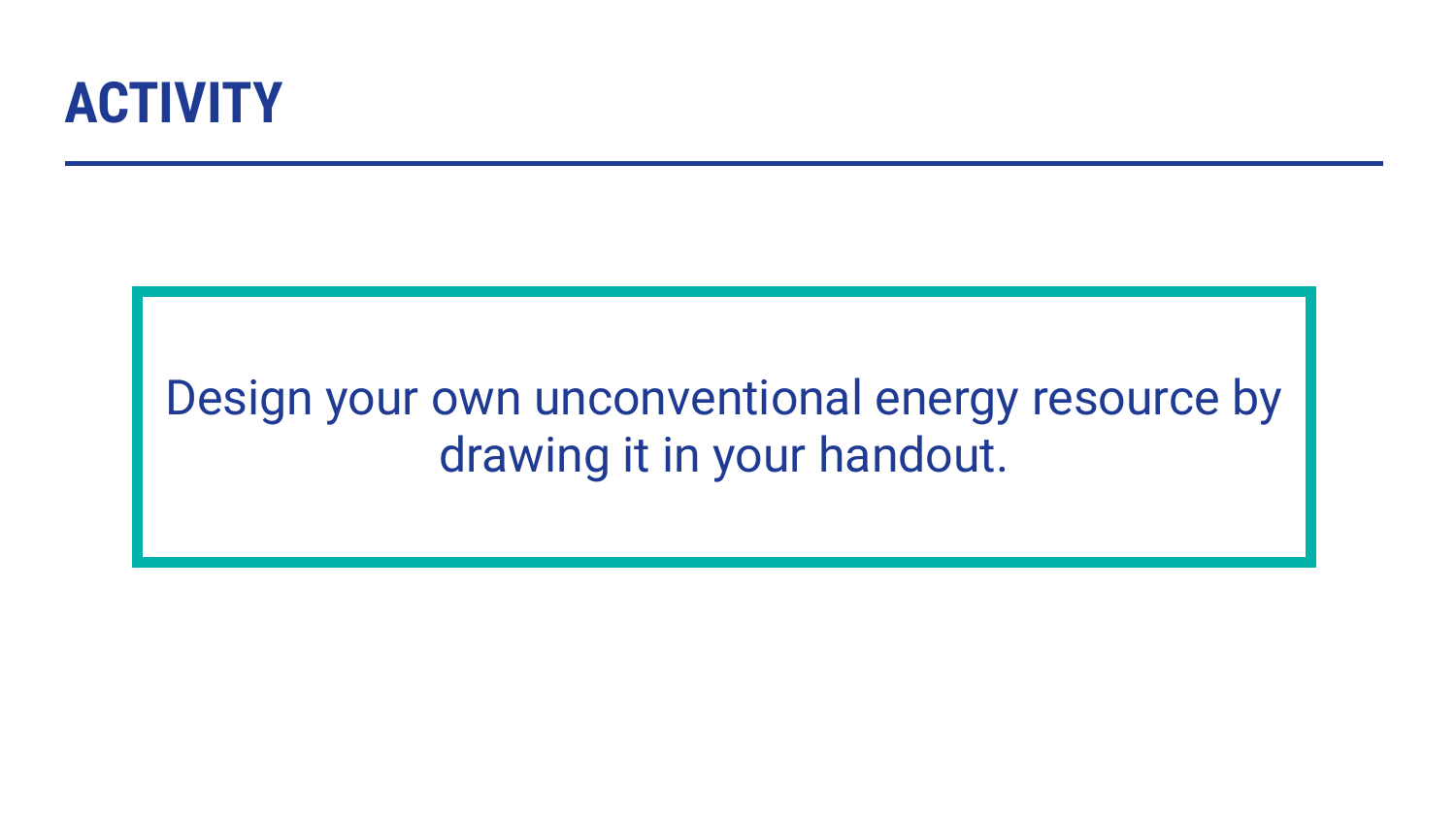

# ACTIVITY
| Design your own unconventional energy resource by drawing it in your handout. |
| --- |